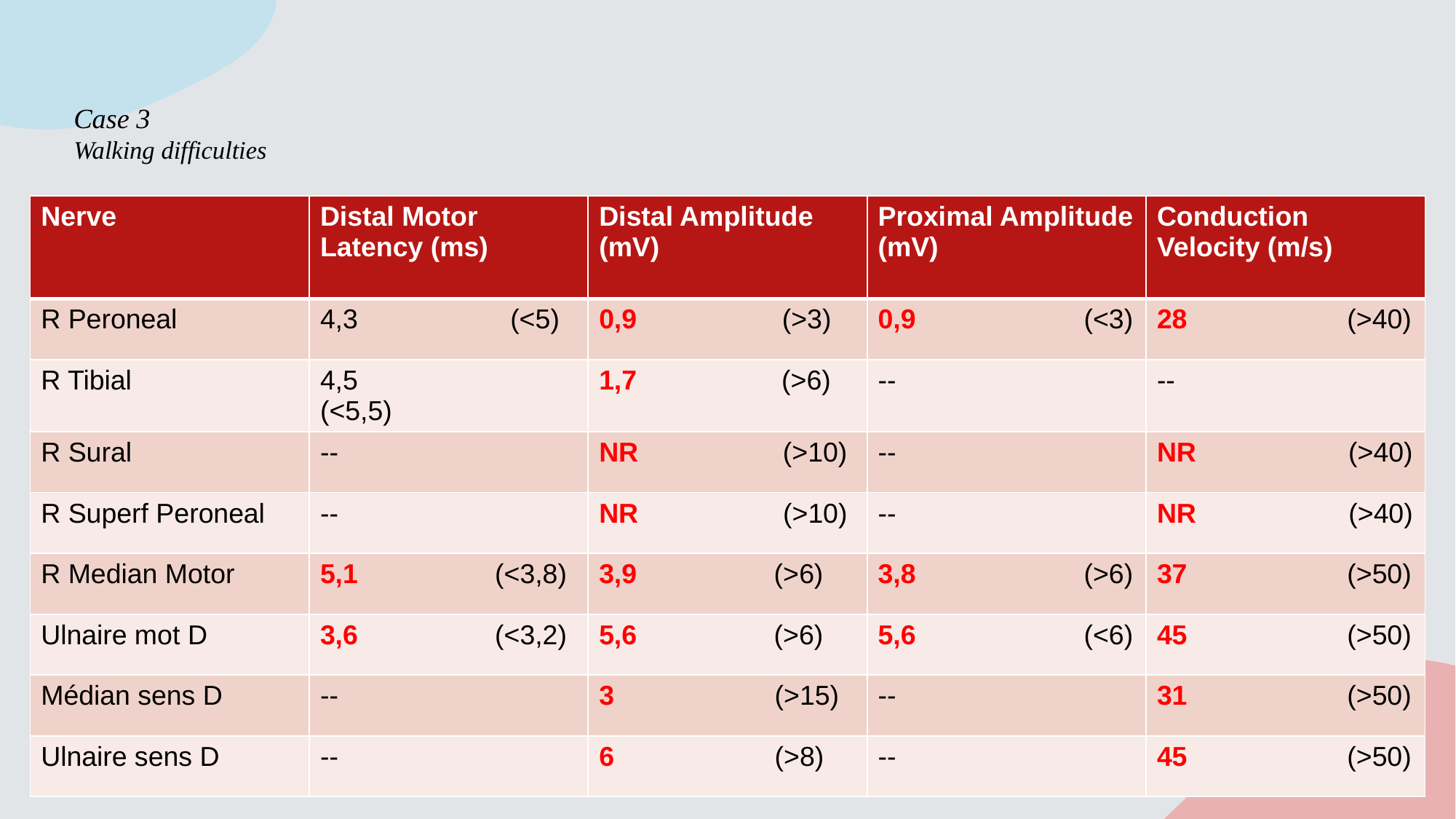

# Case 3 Walking difficulties
| Nerve | Distal Motor Latency (ms) | Distal Amplitude (mV) | Proximal Amplitude (mV) | Conduction Velocity (m/s) |
| --- | --- | --- | --- | --- |
| R Peroneal | 4,3 (<5) | 0,9 (>3) | 0,9 (<3) | 28 (>40) |
| R Tibial | 4,5 (<5,5) | 1,7 (>6) | -- | -- |
| R Sural | -- | NR (>10) | -- | NR (>40) |
| R Superf Peroneal | -- | NR (>10) | -- | NR (>40) |
| R Median Motor | 5,1 (<3,8) | 3,9 (>6) | 3,8 (>6) | 37 (>50) |
| Ulnaire mot D | 3,6 (<3,2) | 5,6 (>6) | 5,6 (<6) | 45 (>50) |
| Médian sens D | -- | 3 (>15) | -- | 31 (>50) |
| Ulnaire sens D | -- | 6 (>8) | -- | 45 (>50) |